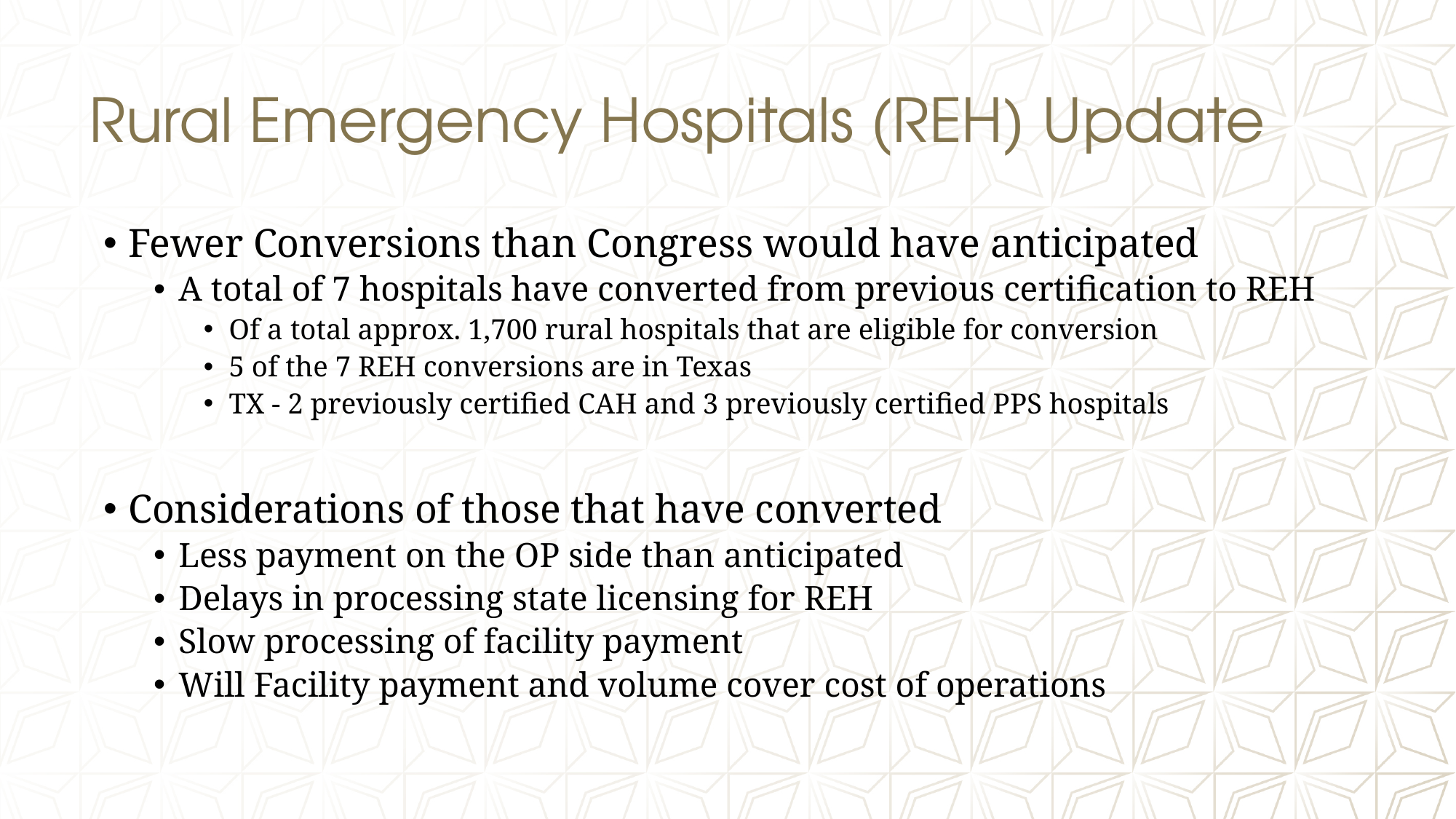

# Rural Emergency Hospitals (REH) Update
Fewer Conversions than Congress would have anticipated
A total of 7 hospitals have converted from previous certification to REH
Of a total approx. 1,700 rural hospitals that are eligible for conversion
5 of the 7 REH conversions are in Texas
TX - 2 previously certified CAH and 3 previously certified PPS hospitals

Considerations of those that have converted
Less payment on the OP side than anticipated
Delays in processing state licensing for REH
Slow processing of facility payment
Will Facility payment and volume cover cost of operations